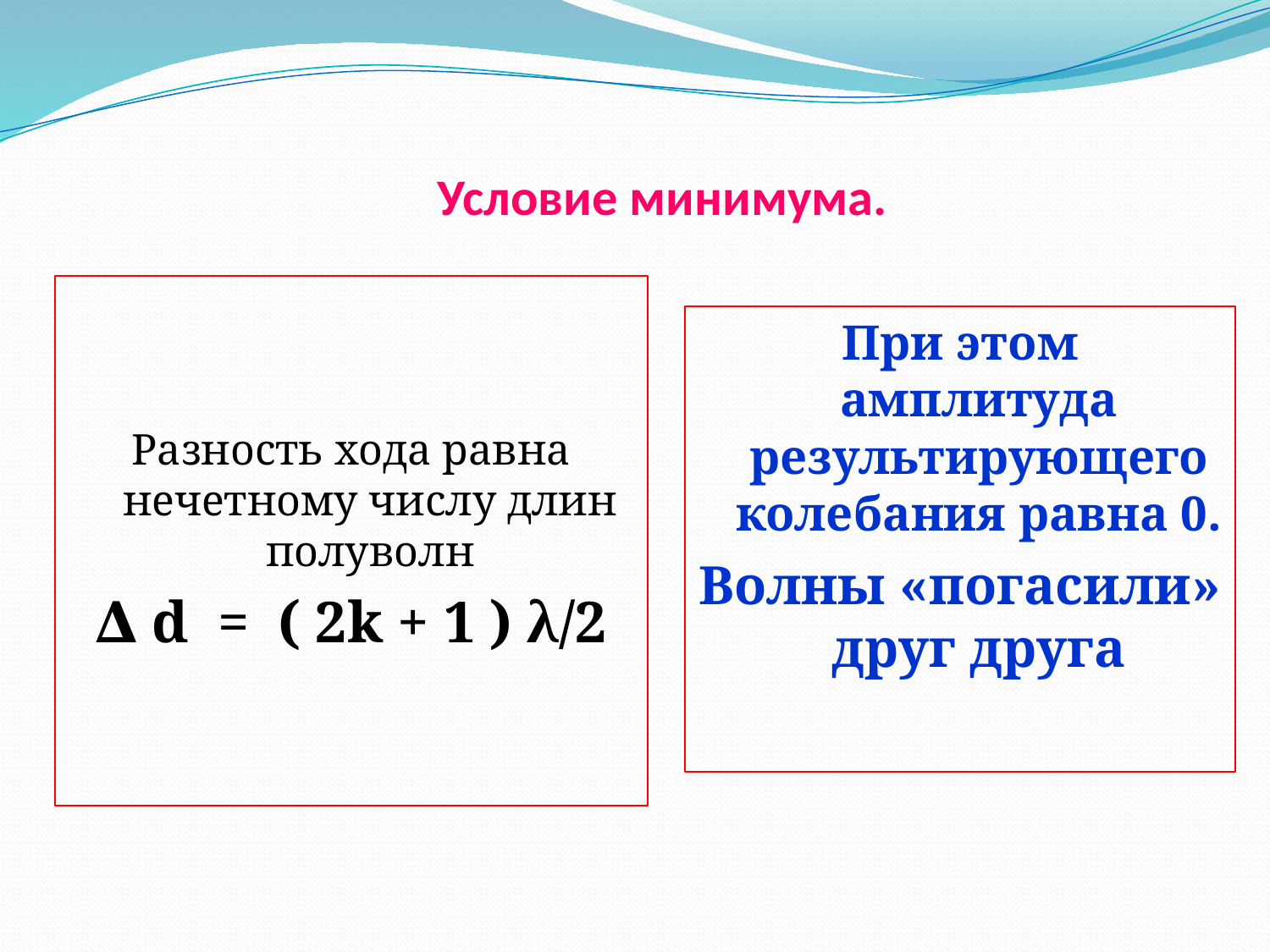

# Условие минимума.

Разность хода равна нечетному числу длин полуволн
∆ d  =  ( 2k + 1 ) λ/2

При этом амплитуда результирующего колебания равна 0.
Волны «погасили» друг друга